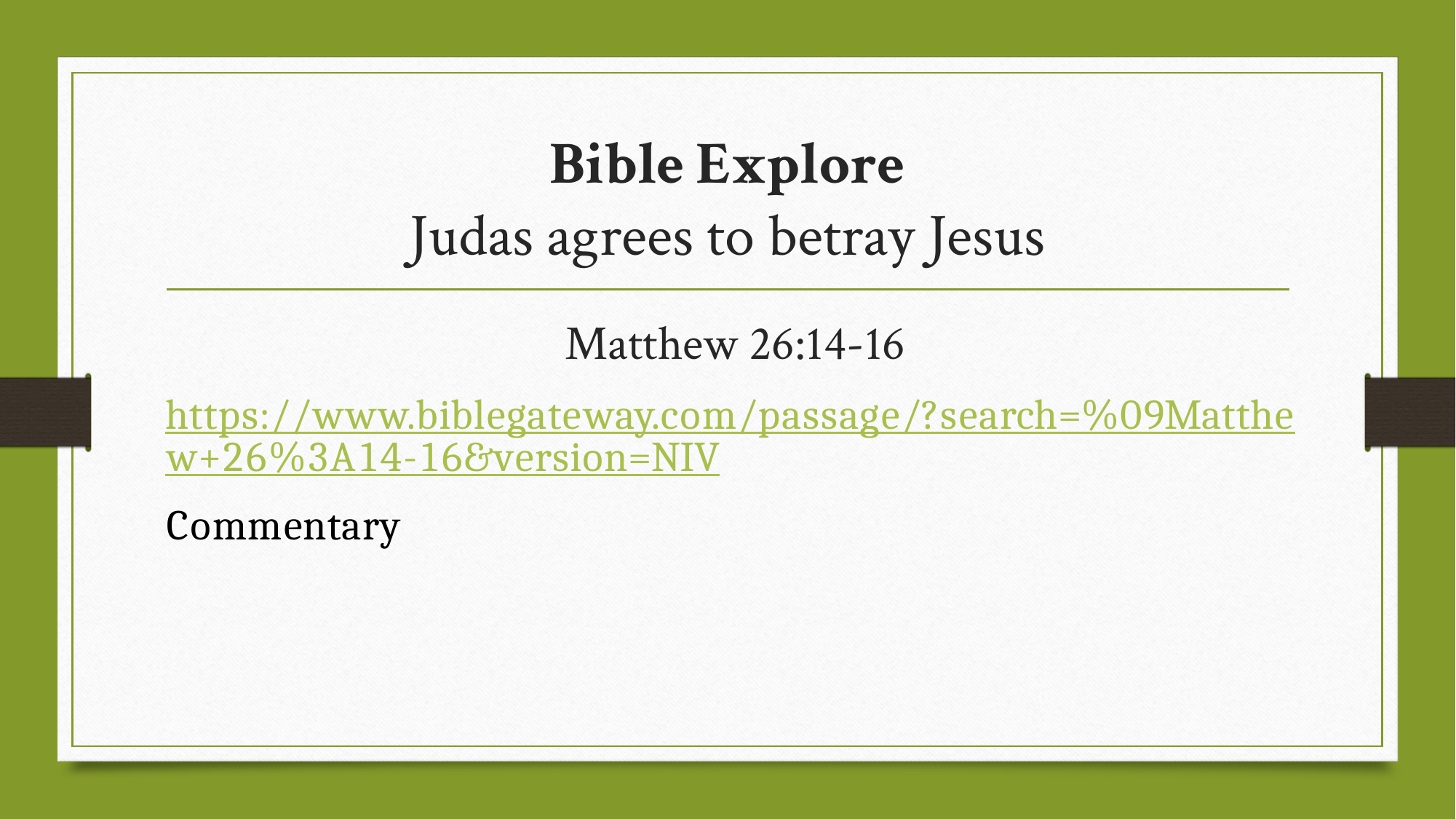

# Bible Explore Judas agrees to betray Jesus
Matthew 26:14-16
https://www.biblegateway.com/passage/?search=%09Matthew+26%3A14-16&version=NIV
Commentary